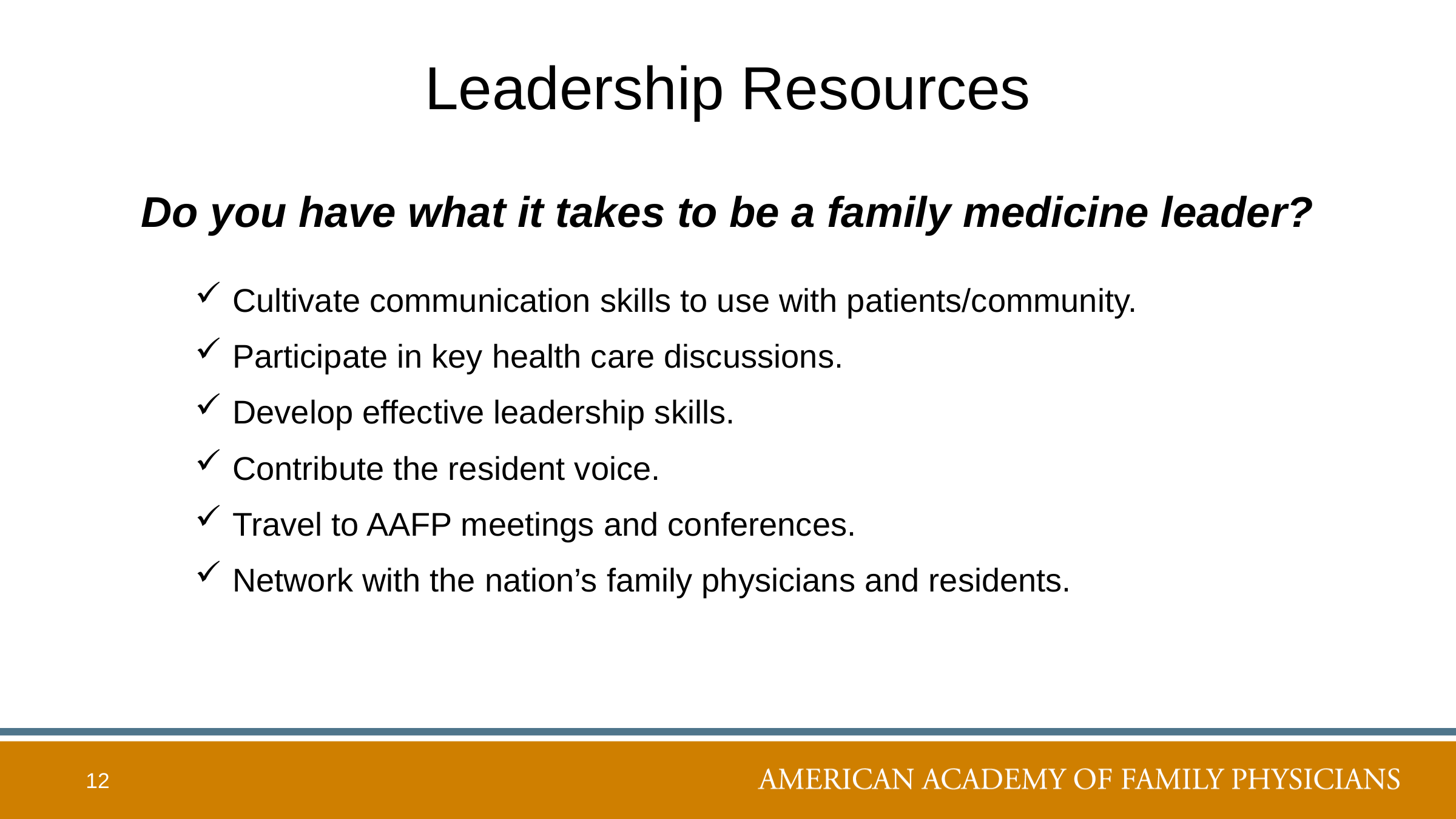

# Leadership Resources
Do you have what it takes to be a family medicine leader?
 Cultivate communication skills to use with patients/community.
 Participate in key health care discussions.
 Develop effective leadership skills.
 Contribute the resident voice.
 Travel to AAFP meetings and conferences.
 Network with the nation’s family physicians and residents.
12